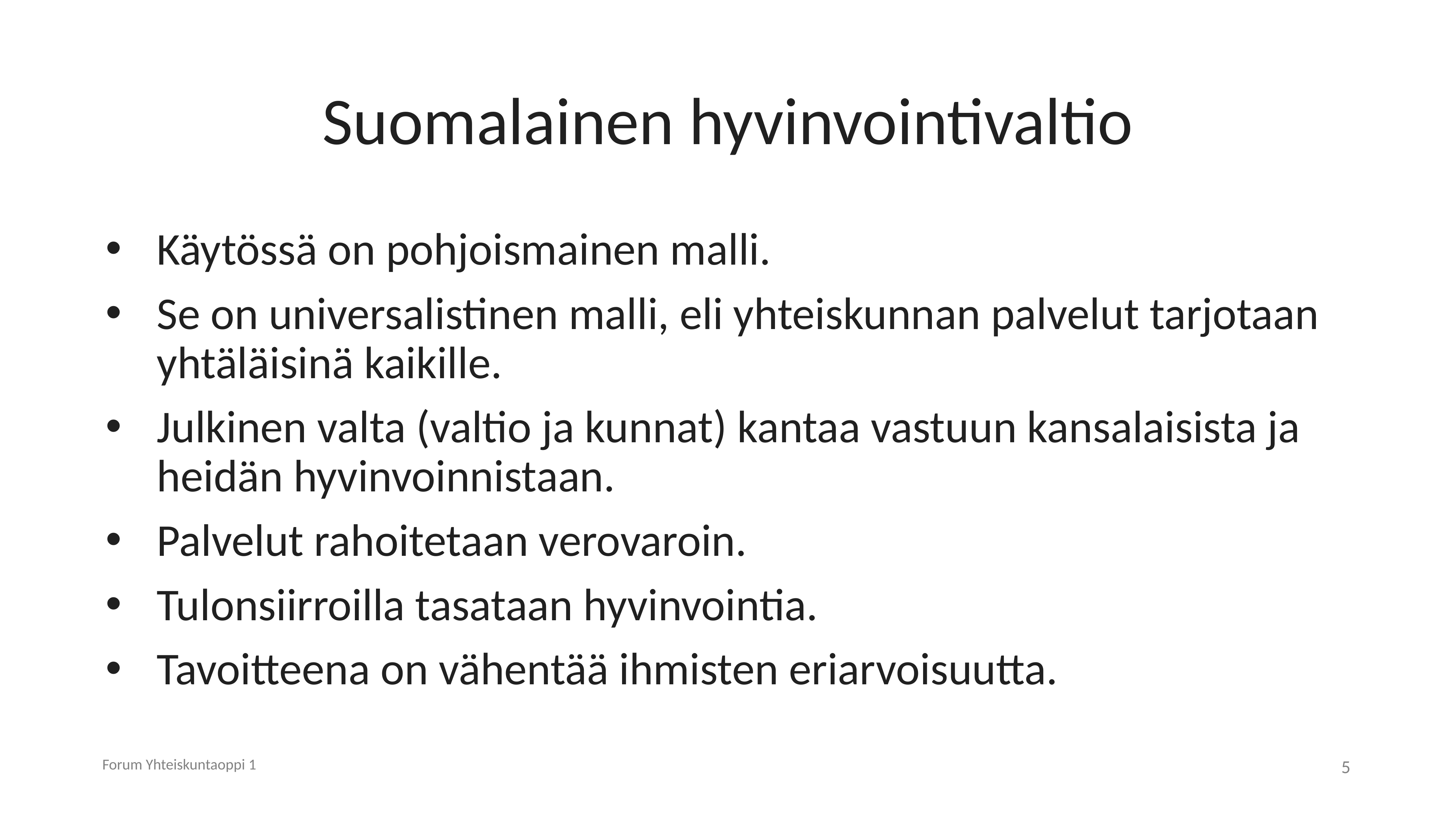

# Suomalainen hyvinvointivaltio
Käytössä on pohjoismainen malli.
Se on universalistinen malli, eli yhteiskunnan palvelut tarjotaan yhtäläisinä kaikille.
Julkinen valta (valtio ja kunnat) kantaa vastuun kansalaisista ja heidän hyvinvoinnistaan.
Palvelut rahoitetaan verovaroin.
Tulonsiirroilla tasataan hyvinvointia.
Tavoitteena on vähentää ihmisten eriarvoisuutta.
Forum Yhteiskuntaoppi 1
5